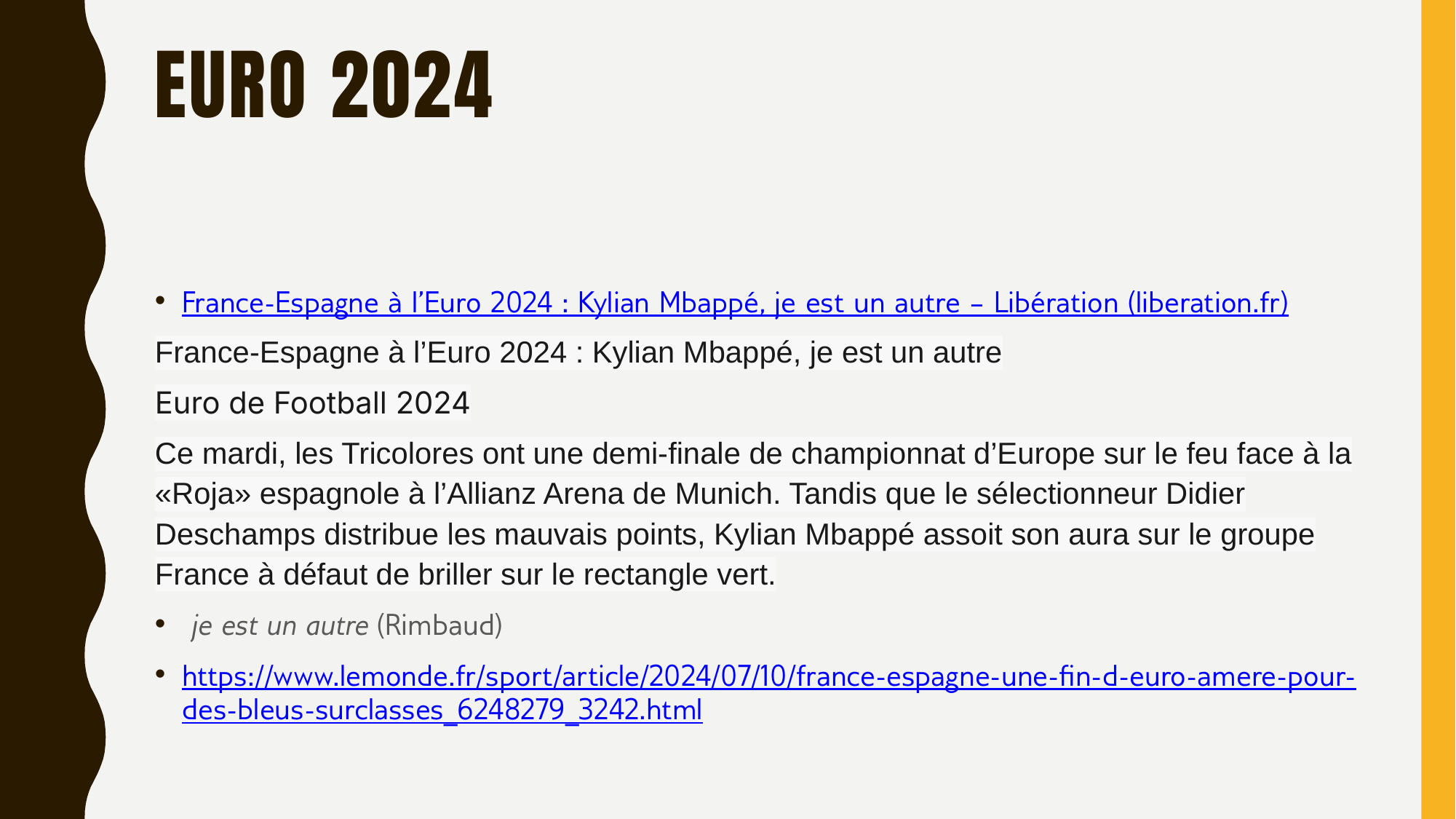

# Euro 2024
France-Espagne à l’Euro 2024 : Kylian Mbappé, je est un autre – Libération (liberation.fr)
France-Espagne à l’Euro 2024 : Kylian Mbappé, je est un autre
Euro de Football 2024
Ce mardi, les Tricolores ont une demi-finale de championnat d’Europe sur le feu face à la «Roja» espagnole à l’Allianz Arena de Munich. Tandis que le sélectionneur Didier Deschamps distribue les mauvais points, Kylian Mbappé assoit son aura sur le groupe France à défaut de briller sur le rectangle vert.
 je est un autre (Rimbaud)
https://www.lemonde.fr/sport/article/2024/07/10/france-espagne-une-fin-d-euro-amere-pour-des-bleus-surclasses_6248279_3242.html